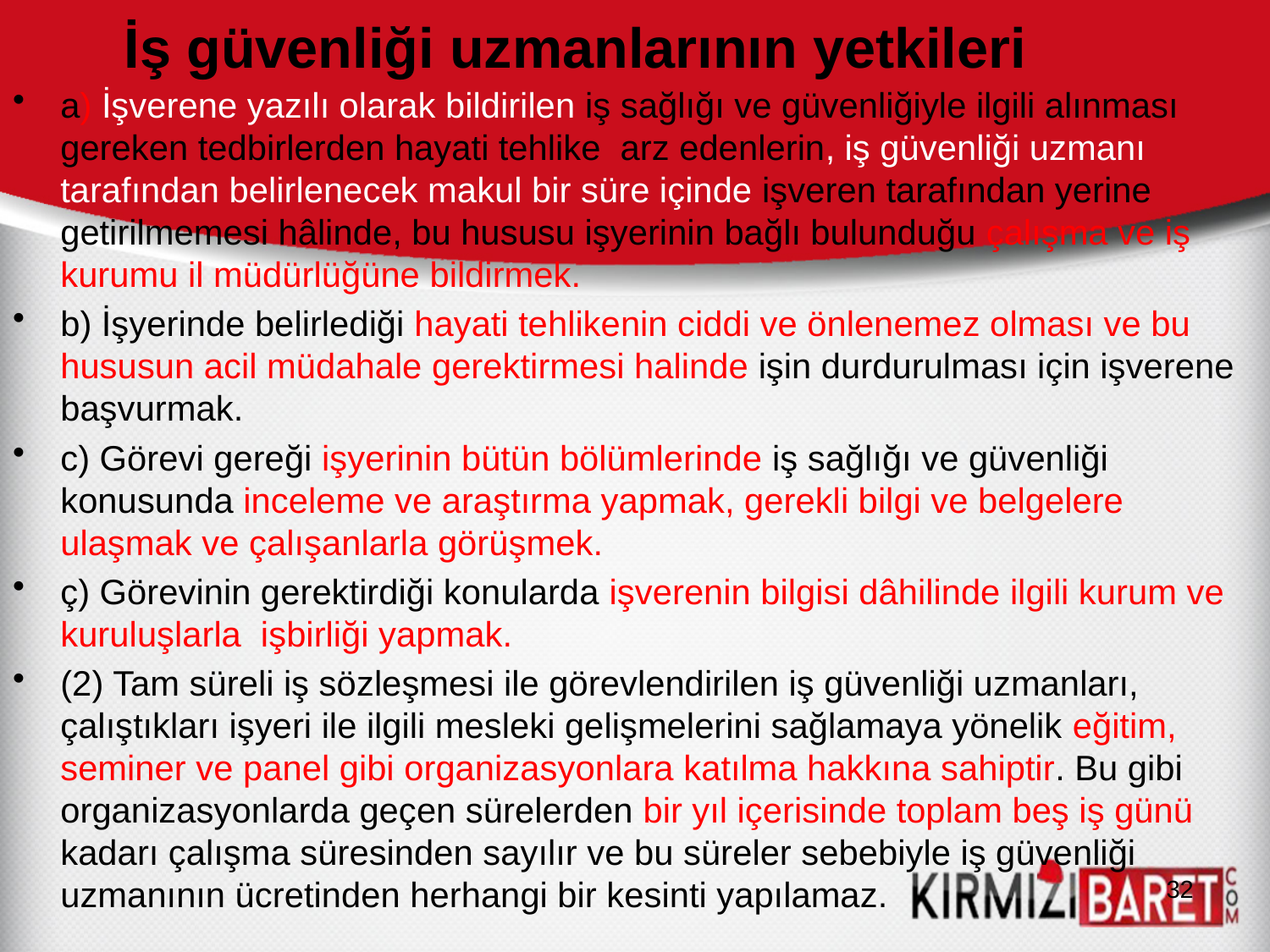

# İş güvenliği uzmanlarının yetkileri
a) İşverene yazılı olarak bildirilen iş sağlığı ve güvenliğiyle ilgili alınması gereken tedbirlerden hayati tehlike  arz edenlerin, iş güvenliği uzmanı tarafından belirlenecek makul bir süre içinde işveren tarafından yerine getirilmemesi hâlinde, bu hususu işyerinin bağlı bulunduğu çalışma ve iş kurumu il müdürlüğüne bildirmek.
b) İşyerinde belirlediği hayati tehlikenin ciddi ve önlenemez olması ve bu hususun acil müdahale gerektirmesi halinde işin durdurulması için işverene başvurmak.
c) Görevi gereği işyerinin bütün bölümlerinde iş sağlığı ve güvenliği konusunda inceleme ve araştırma yapmak, gerekli bilgi ve belgelere ulaşmak ve çalışanlarla görüşmek.
ç) Görevinin gerektirdiği konularda işverenin bilgisi dâhilinde ilgili kurum ve kuruluşlarla  işbirliği yapmak.
(2) Tam süreli iş sözleşmesi ile görevlendirilen iş güvenliği uzmanları, çalıştıkları işyeri ile ilgili mesleki gelişmelerini sağlamaya yönelik eğitim, seminer ve panel gibi organizasyonlara katılma hakkına sahiptir. Bu gibi organizasyonlarda geçen sürelerden bir yıl içerisinde toplam beş iş günü kadarı çalışma süresinden sayılır ve bu süreler sebebiyle iş güvenliği uzmanının ücretinden herhangi bir kesinti yapılamaz.

32